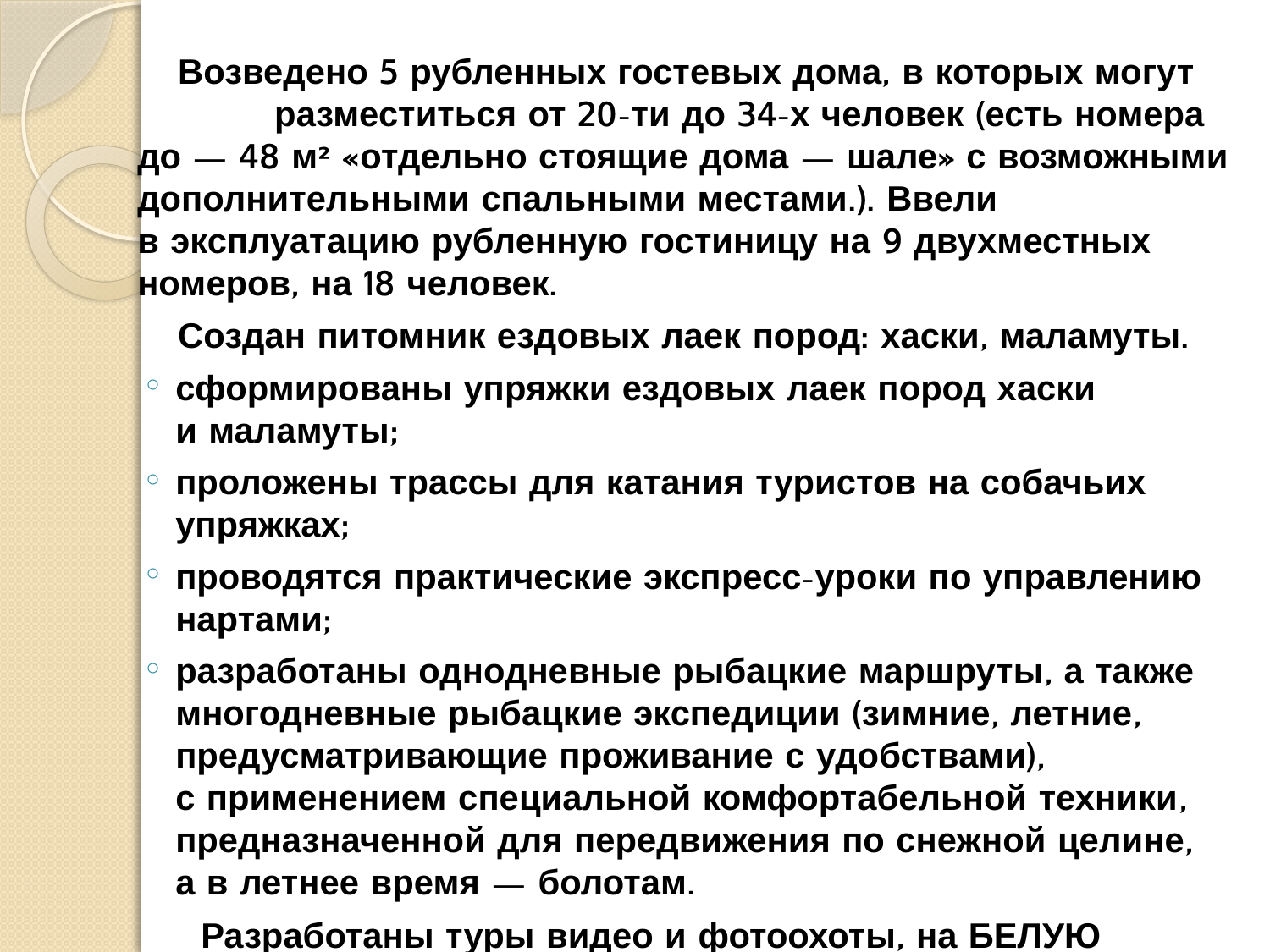

Возведено 5 рубленных гостевых дома, в которых могут               разместиться от 20‑ти до 34‑х человек (есть номера до — 48 м² «отдельно стоящие дома — шале» с возможными дополнительными спальными местами.). Ввели в эксплуатацию рубленную гостиницу на 9 двухместных номеров, на 18 человек.
       Создан питомник ездовых лаек пород: хаски, маламуты.
сформированы упряжки ездовых лаек пород хаски и маламуты;
проложены трассы для катания туристов на собачьих упряжках;
проводятся практические экспресс-уроки по управлению нартами;
разработаны однодневные рыбацкие маршруты, а также многодневные рыбацкие экспедиции (зимние, летние, предусматривающие проживание с удобствами), с применением специальной комфортабельной техники, предназначенной для передвижения по снежной целине, а в летнее время — болотам.
         Разработаны туры видео и фотоохоты, на БЕЛУЮ полярную   куропатку, брачные игры ТЕТЕРЕВОВ, ОРЛАНА БЕЛОХВОСТА, и др.